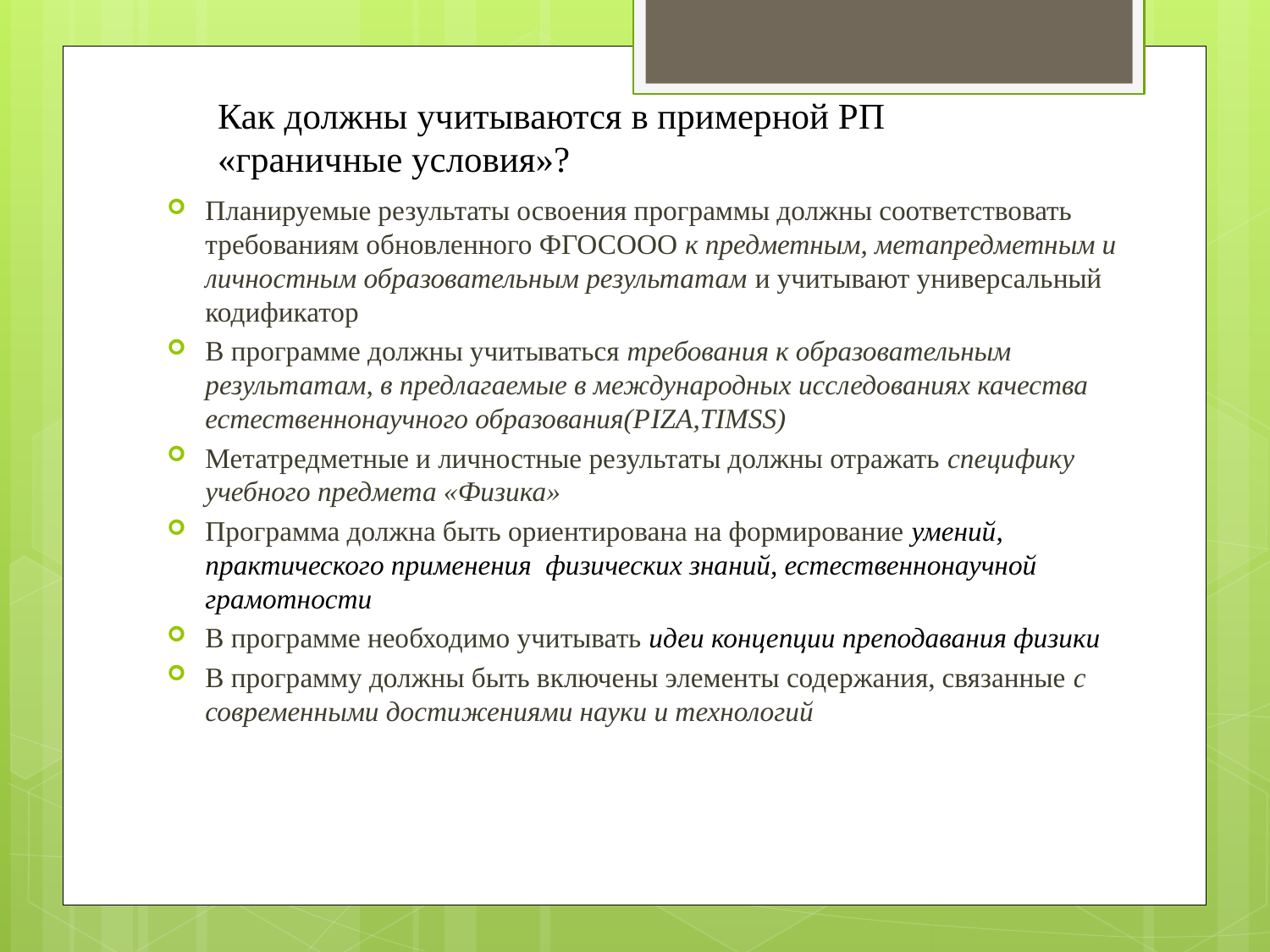

# Как должны учитываются в примерной РП «граничные условия»?
Планируемые результаты освоения программы должны соответствовать требованиям обновленного ФГОСООО к предметным, метапредметным и личностным образовательным результатам и учитывают универсальный кодификатор
В программе должны учитываться требования к образовательным результатам, в предлагаемые в международных исследованиях качества естественнонаучного образования(РIZA,ТIMSS)
Метатредметные и личностные результаты должны отражать специфику учебного предмета «Физика»
Программа должна быть ориентирована на формирование умений, практического применения  физических знаний, естественнонаучной грамотности
В программе необходимо учитывать идеи концепции преподавания физики
В программу должны быть включены элементы содержания, связанные с современными достижениями науки и технологий